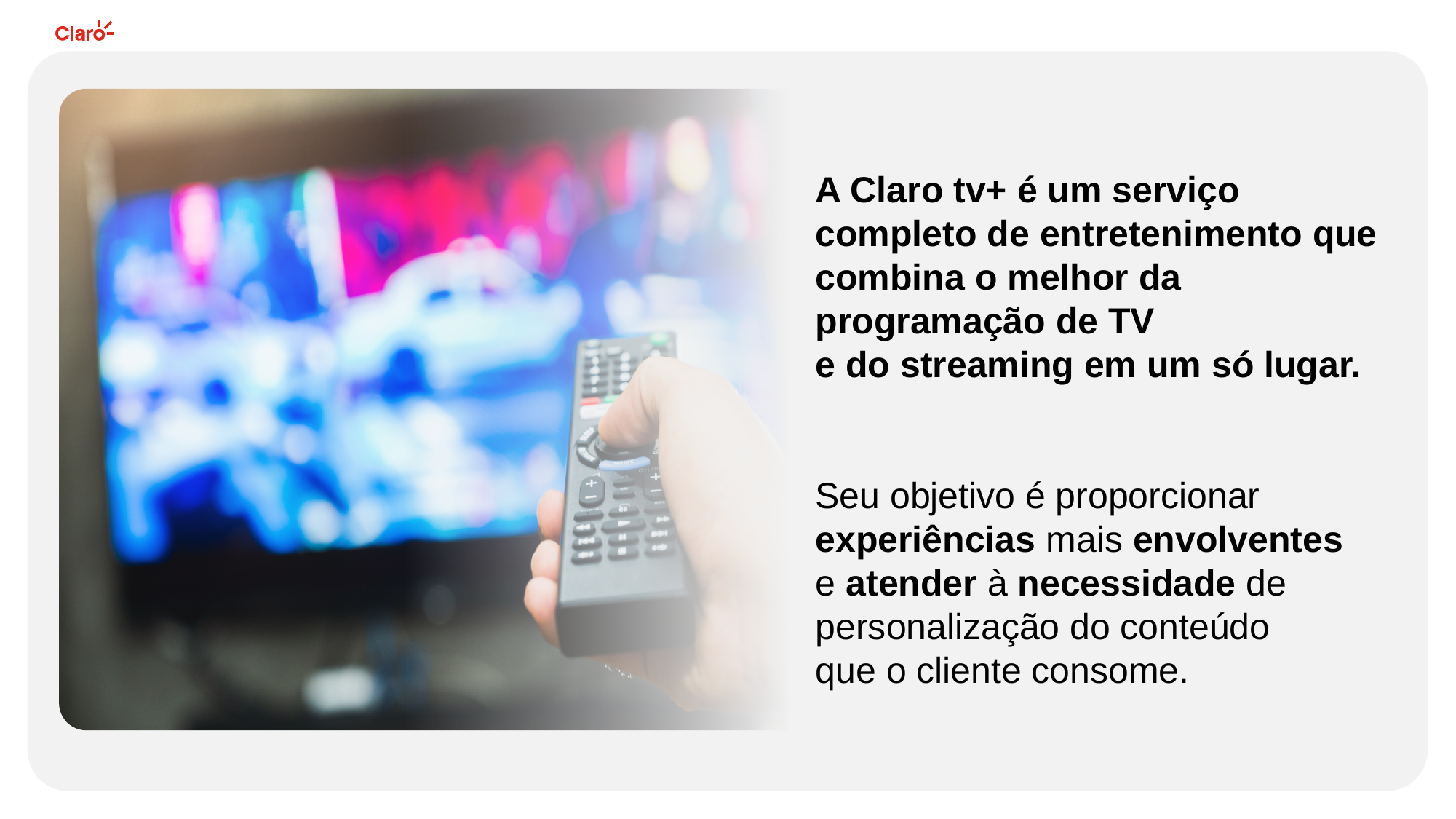

A Claro tv+ é um serviço completo de entretenimento que combina o melhor da programação de TV
e do streaming em um só lugar.

Seu objetivo é proporcionar experiências mais envolventes
e atender à necessidade de personalização do conteúdo
que o cliente consome.